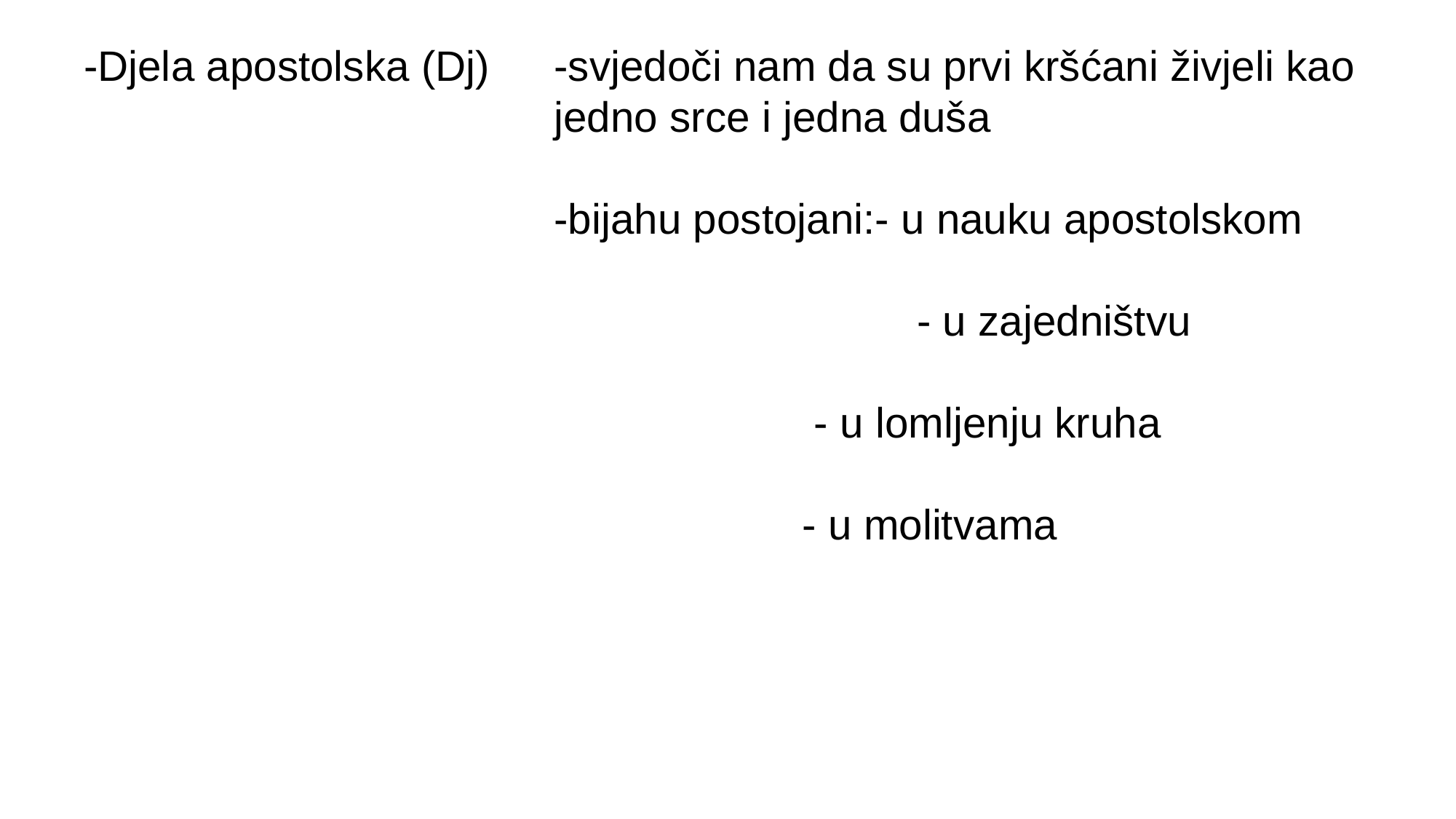

-Djela apostolska (Dj)
-svjedoči nam da su prvi kršćani živjeli kao jedno srce i jedna duša

-bijahu postojani:- u nauku apostolskom

			   - u zajedništvu

                      - u lomljenju kruha

                     - u molitvama